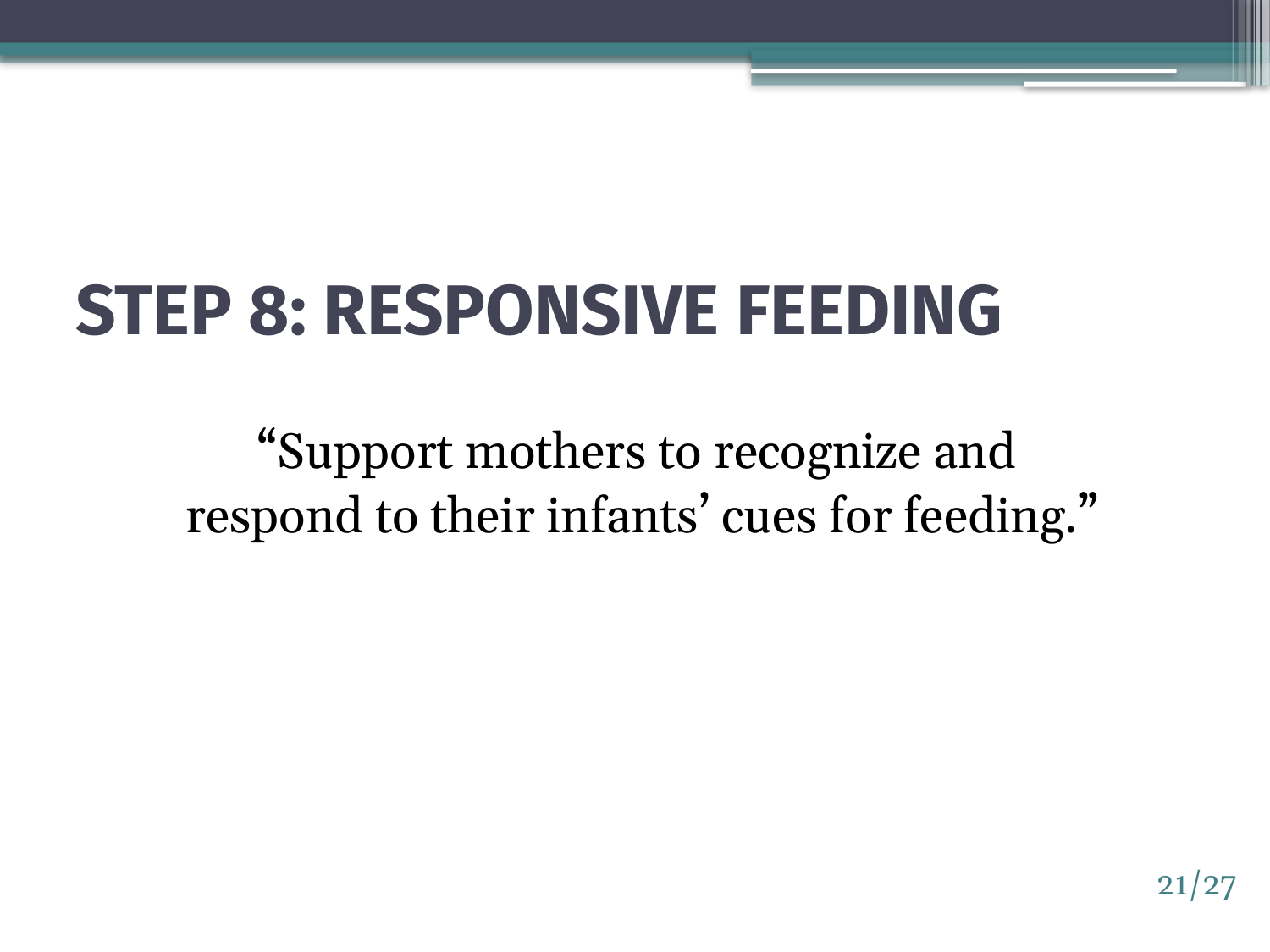

# Step 8: Responsive feeding
“Support mothers to recognize and
respond to their infants’ cues for feeding.”

21/27